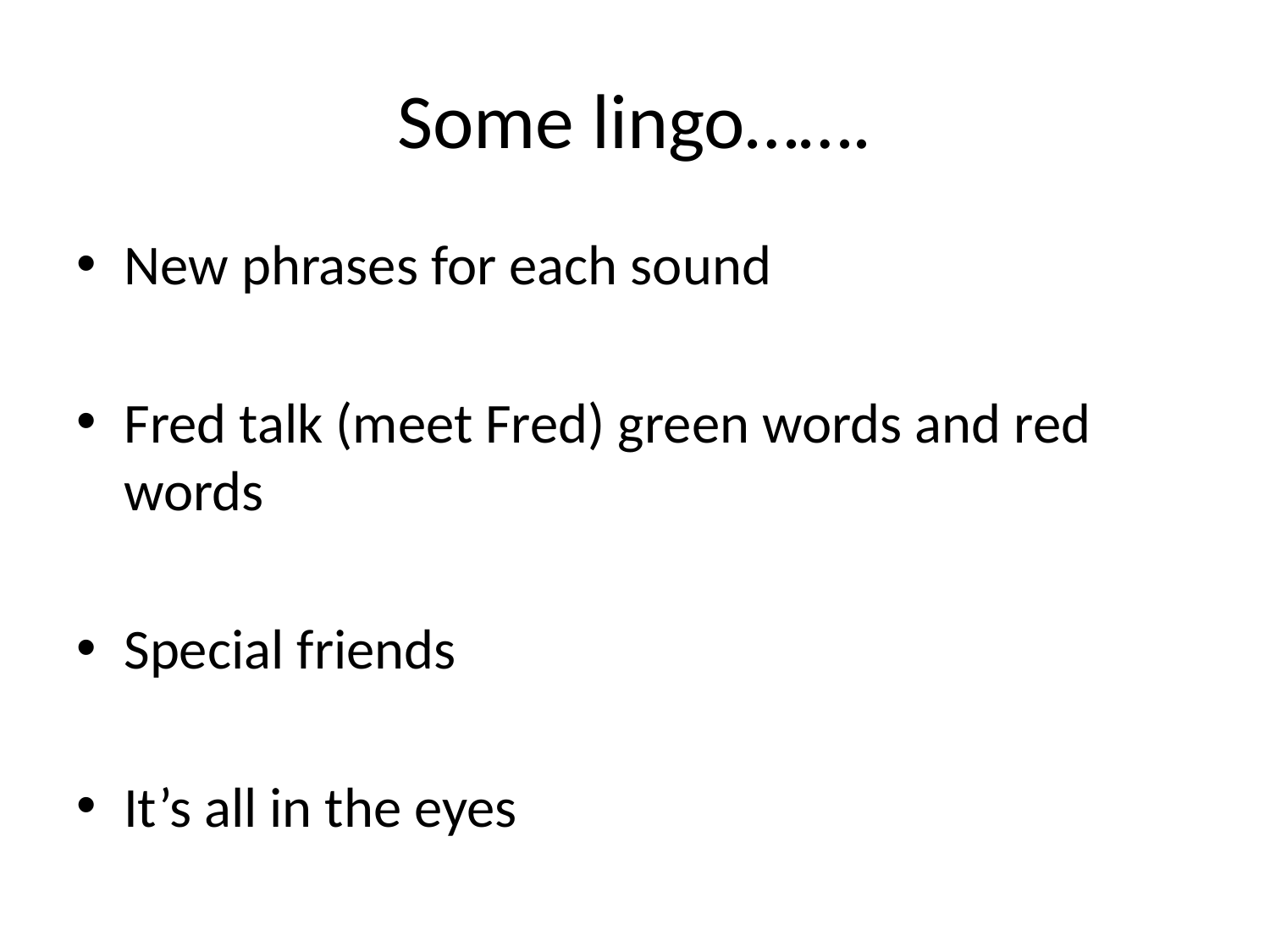

# Some lingo…….
New phrases for each sound

Fred talk (meet Fred) green words and red words

Special friends

It’s all in the eyes